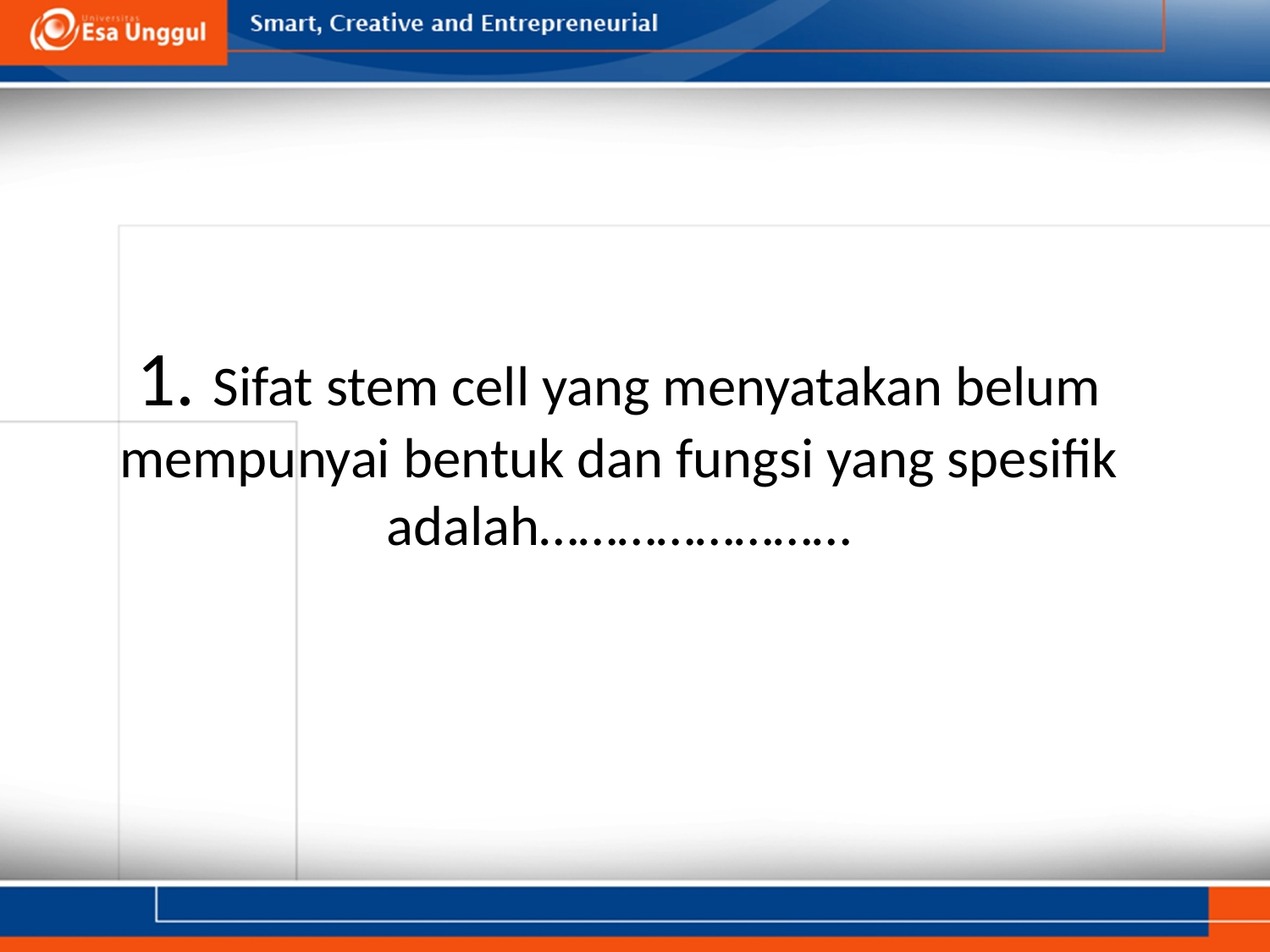

# 1. Sifat stem cell yang menyatakan belum mempunyai bentuk dan fungsi yang spesifik adalah……………………